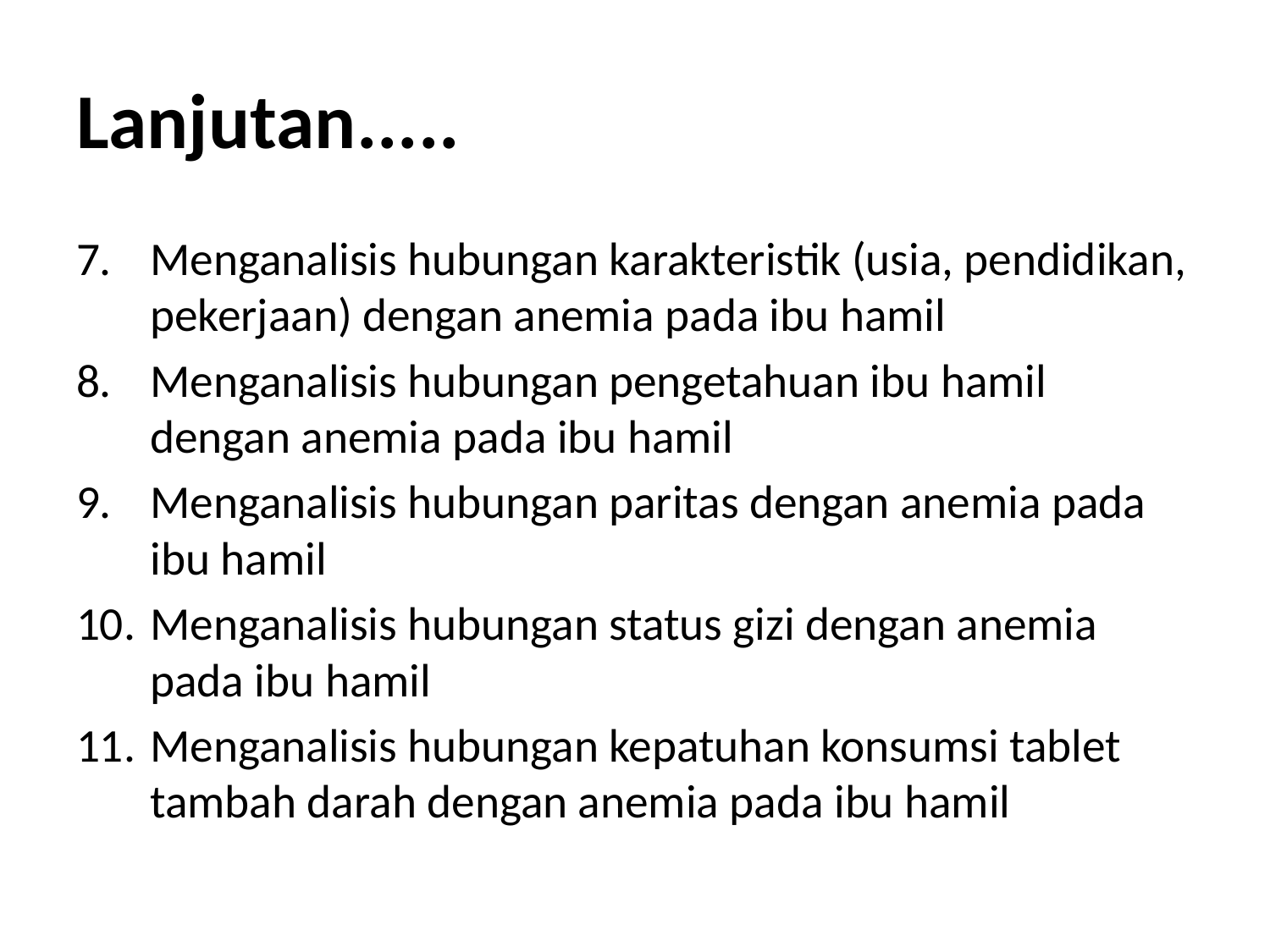

# Lanjutan.....
Menganalisis hubungan karakteristik (usia, pendidikan, pekerjaan) dengan anemia pada ibu hamil
Menganalisis hubungan pengetahuan ibu hamil dengan anemia pada ibu hamil
Menganalisis hubungan paritas dengan anemia pada ibu hamil
Menganalisis hubungan status gizi dengan anemia pada ibu hamil
Menganalisis hubungan kepatuhan konsumsi tablet tambah darah dengan anemia pada ibu hamil